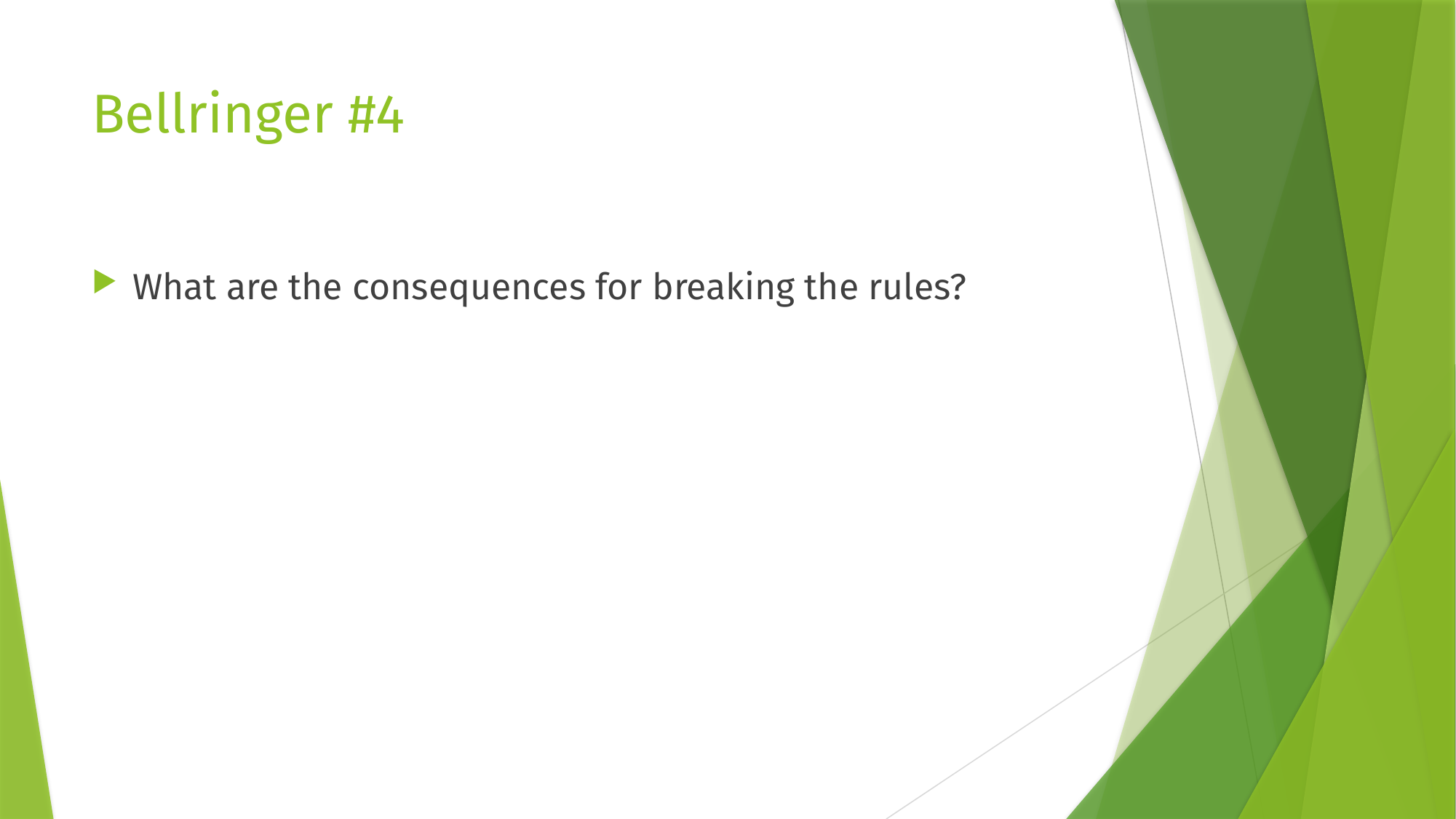

# Bellringer #4
What are the consequences for breaking the rules?